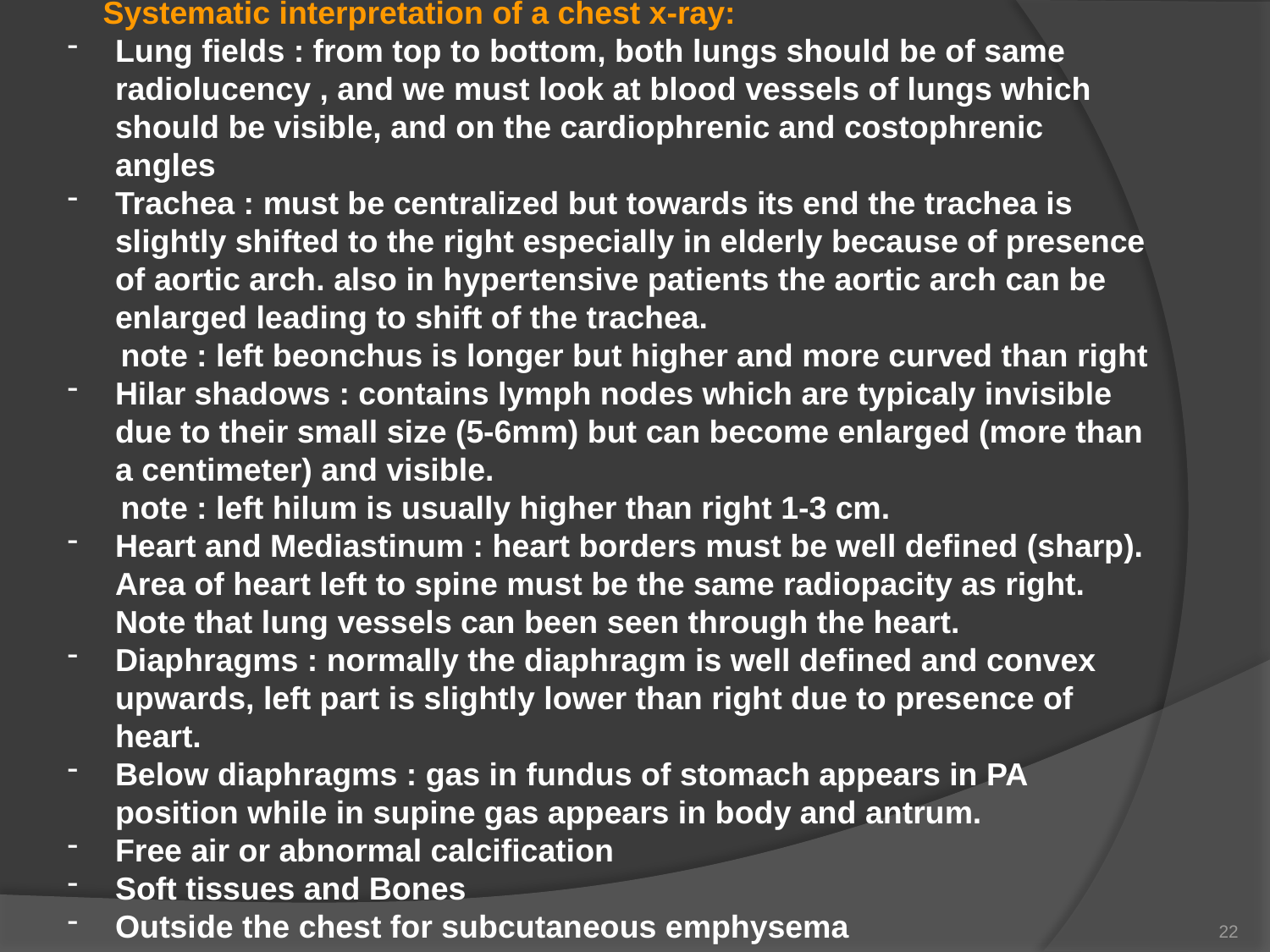

Systematic interpretation of a chest x-ray:
Lung fields : from top to bottom, both lungs should be of same radiolucency , and we must look at blood vessels of lungs which should be visible, and on the cardiophrenic and costophrenic angles
Trachea : must be centralized but towards its end the trachea is slightly shifted to the right especially in elderly because of presence of aortic arch. also in hypertensive patients the aortic arch can be enlarged leading to shift of the trachea.
      note : left beonchus is longer but higher and more curved than right
Hilar shadows : contains lymph nodes which are typicaly invisible due to their small size (5-6mm) but can become enlarged (more than a centimeter) and visible.
      note : left hilum is usually higher than right 1-3 cm.
Heart and Mediastinum : heart borders must be well defined (sharp). Area of heart left to spine must be the same radiopacity as right. Note that lung vessels can been seen through the heart.
Diaphragms : normally the diaphragm is well defined and convex upwards, left part is slightly lower than right due to presence of heart.
Below diaphragms : gas in fundus of stomach appears in PA position while in supine gas appears in body and antrum.
Free air or abnormal calcification
Soft tissues and Bones
Outside the chest for subcutaneous emphysema

22